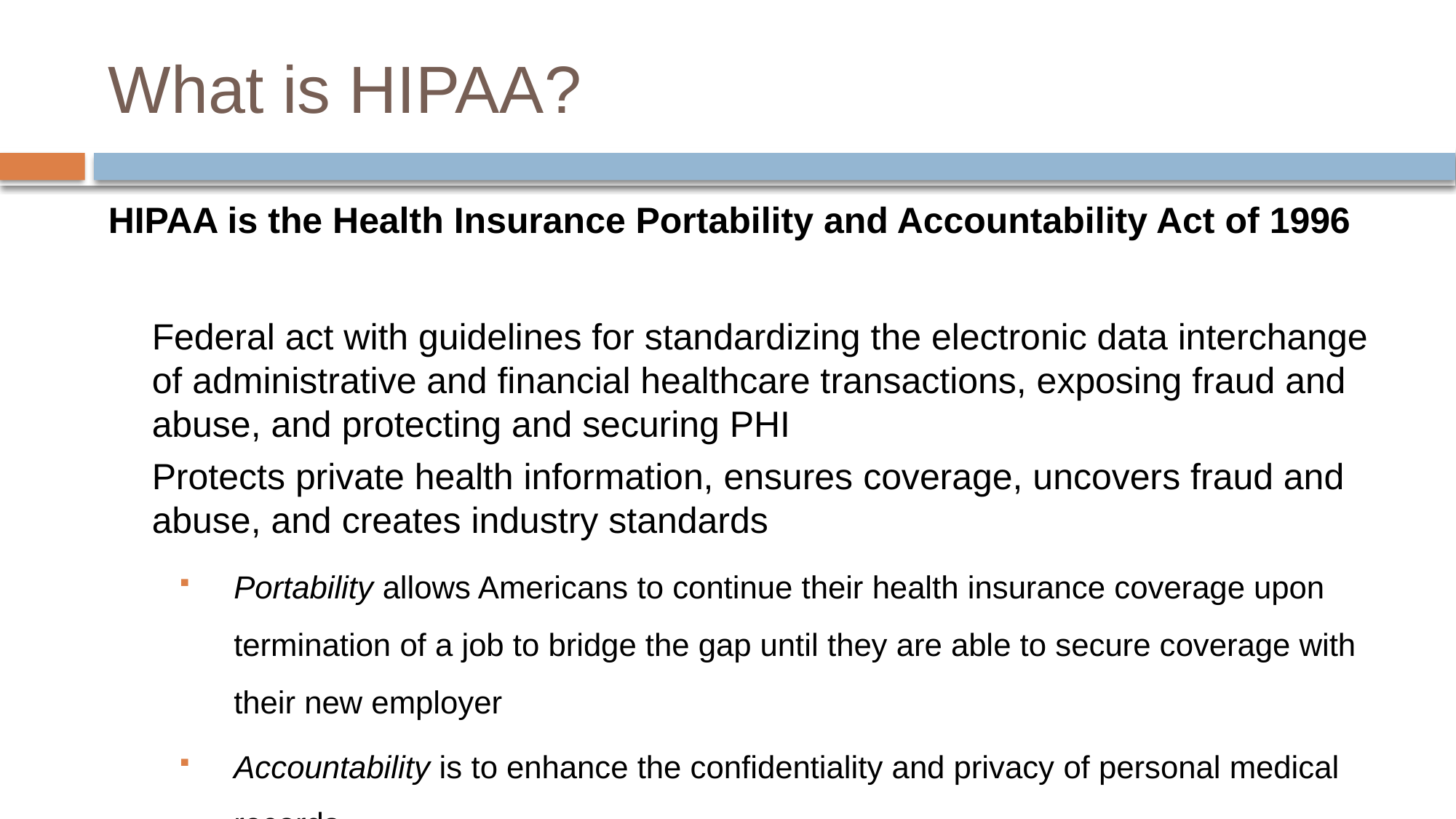

# What is HIPAA?
HIPAA is the Health Insurance Portability and Accountability Act of 1996

Federal act with guidelines for standardizing the electronic data interchange of administrative and financial healthcare transactions, exposing fraud and abuse, and protecting and securing PHI
Protects private health information, ensures coverage, uncovers fraud and abuse, and creates industry standards
Portability allows Americans to continue their health insurance coverage upon termination of a job to bridge the gap until they are able to secure coverage with their new employer
Accountability is to enhance the confidentiality and privacy of personal medical records